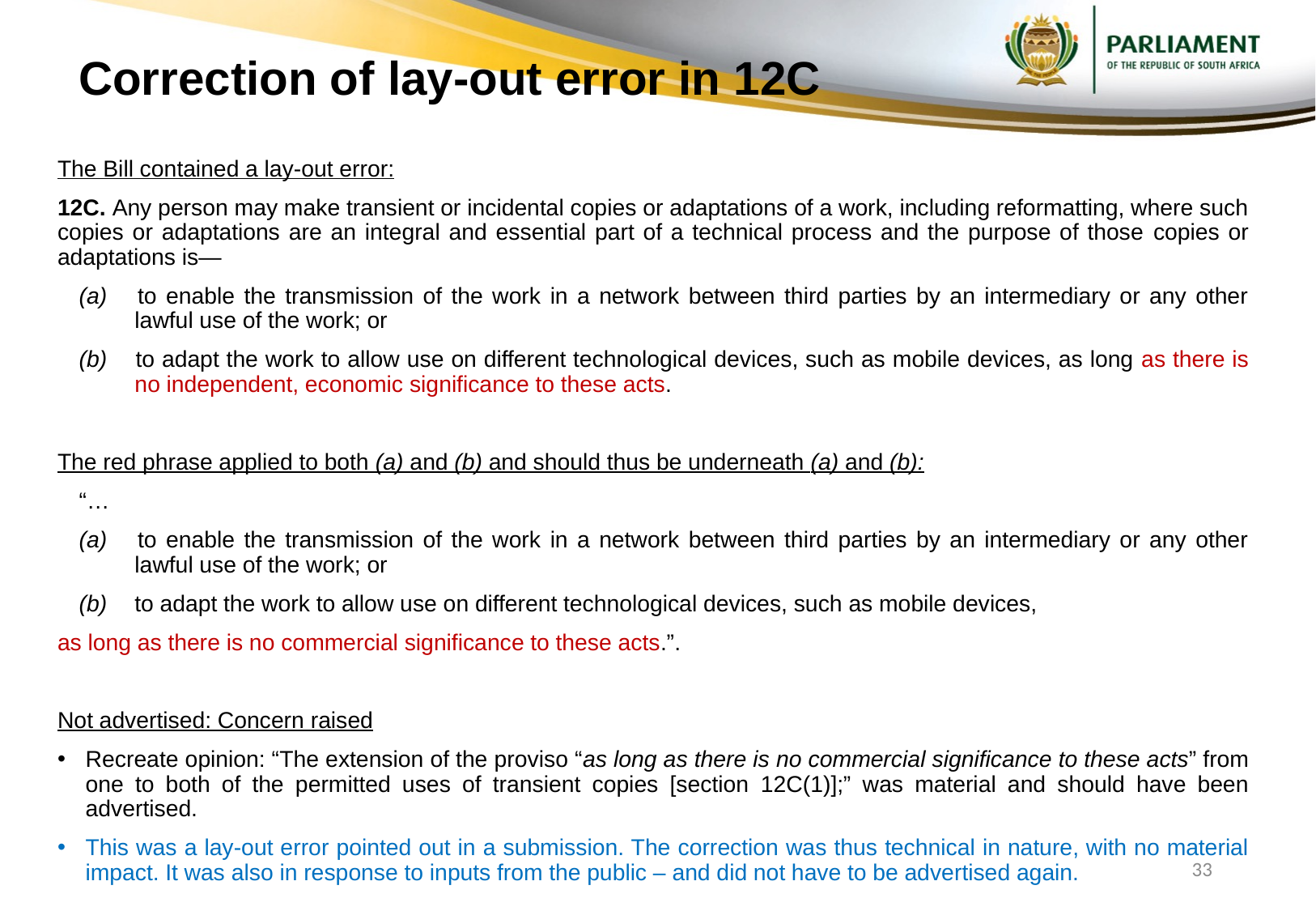

# Correction of lay-out error in 12C
The Bill contained a lay-out error:
12C. Any person may make transient or incidental copies or adaptations of a work, including reformatting, where such copies or adaptations are an integral and essential part of a technical process and the purpose of those copies or adaptations is—
(a) 	to enable the transmission of the work in a network between third parties by an intermediary or any other lawful use of the work; or
(b) 	to adapt the work to allow use on different technological devices, such as mobile devices, as long as there is no independent, economic significance to these acts.

The red phrase applied to both (a) and (b) and should thus be underneath (a) and (b):
“…
(a) 	to enable the transmission of the work in a network between third parties by an intermediary or any other lawful use of the work; or
(b) 	to adapt the work to allow use on different technological devices, such as mobile devices,
as long as there is no commercial significance to these acts.”.

Not advertised: Concern raised
Recreate opinion: “The extension of the proviso “as long as there is no commercial significance to these acts” from one to both of the permitted uses of transient copies [section 12C(1)];” was material and should have been advertised.
This was a lay-out error pointed out in a submission. The correction was thus technical in nature, with no material impact. It was also in response to inputs from the public – and did not have to be advertised again.
33